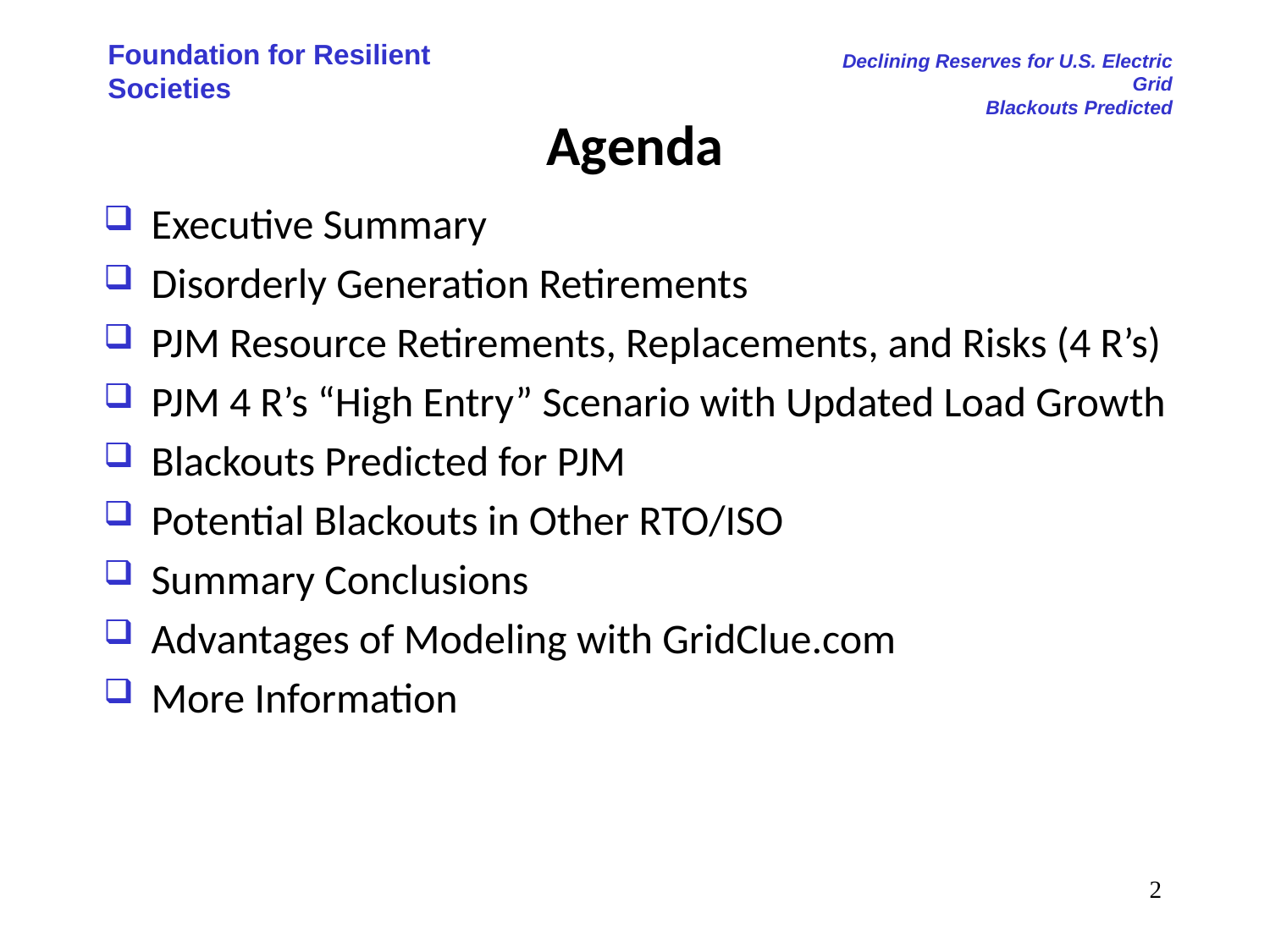

# Agenda
Executive Summary
Disorderly Generation Retirements
PJM Resource Retirements, Replacements, and Risks (4 R’s)
PJM 4 R’s “High Entry” Scenario with Updated Load Growth
Blackouts Predicted for PJM
Potential Blackouts in Other RTO/ISO
Summary Conclusions
Advantages of Modeling with GridClue.com
More Information
2